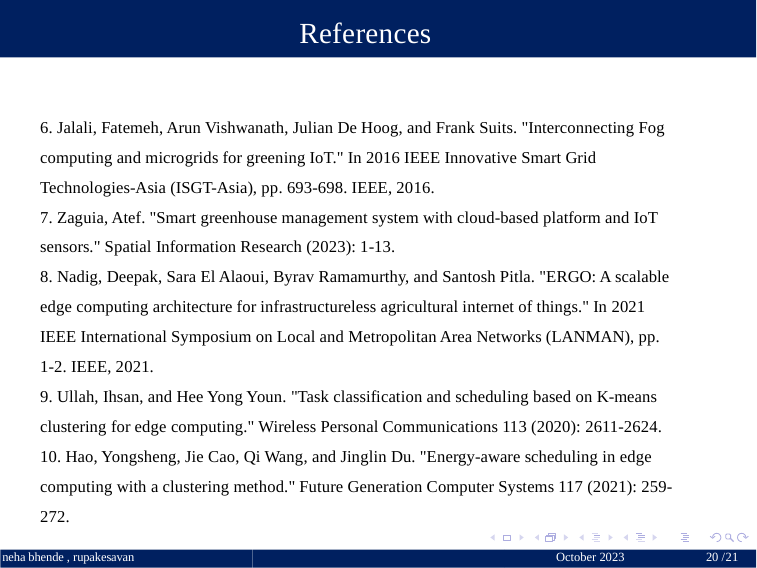

References
6. Jalali, Fatemeh, Arun Vishwanath, Julian De Hoog, and Frank Suits. "Interconnecting Fog computing and microgrids for greening IoT." In 2016 IEEE Innovative Smart Grid Technologies-Asia (ISGT-Asia), pp. 693-698. IEEE, 2016.
7. Zaguia, Atef. "Smart greenhouse management system with cloud-based platform and IoT sensors." Spatial Information Research (2023): 1-13.
8. Nadig, Deepak, Sara El Alaoui, Byrav Ramamurthy, and Santosh Pitla. "ERGO: A scalable edge computing architecture for infrastructureless agricultural internet of things." In 2021 IEEE International Symposium on Local and Metropolitan Area Networks (LANMAN), pp. 1-2. IEEE, 2021.
9. Ullah, Ihsan, and Hee Yong Youn. "Task classification and scheduling based on K-means clustering for edge computing." Wireless Personal Communications 113 (2020): 2611-2624.
10. Hao, Yongsheng, Jie Cao, Qi Wang, and Jinglin Du. "Energy-aware scheduling in edge computing with a clustering method." Future Generation Computer Systems 117 (2021): 259-272.

October 2023 	20 / 21
neha bhende , rupakesavan